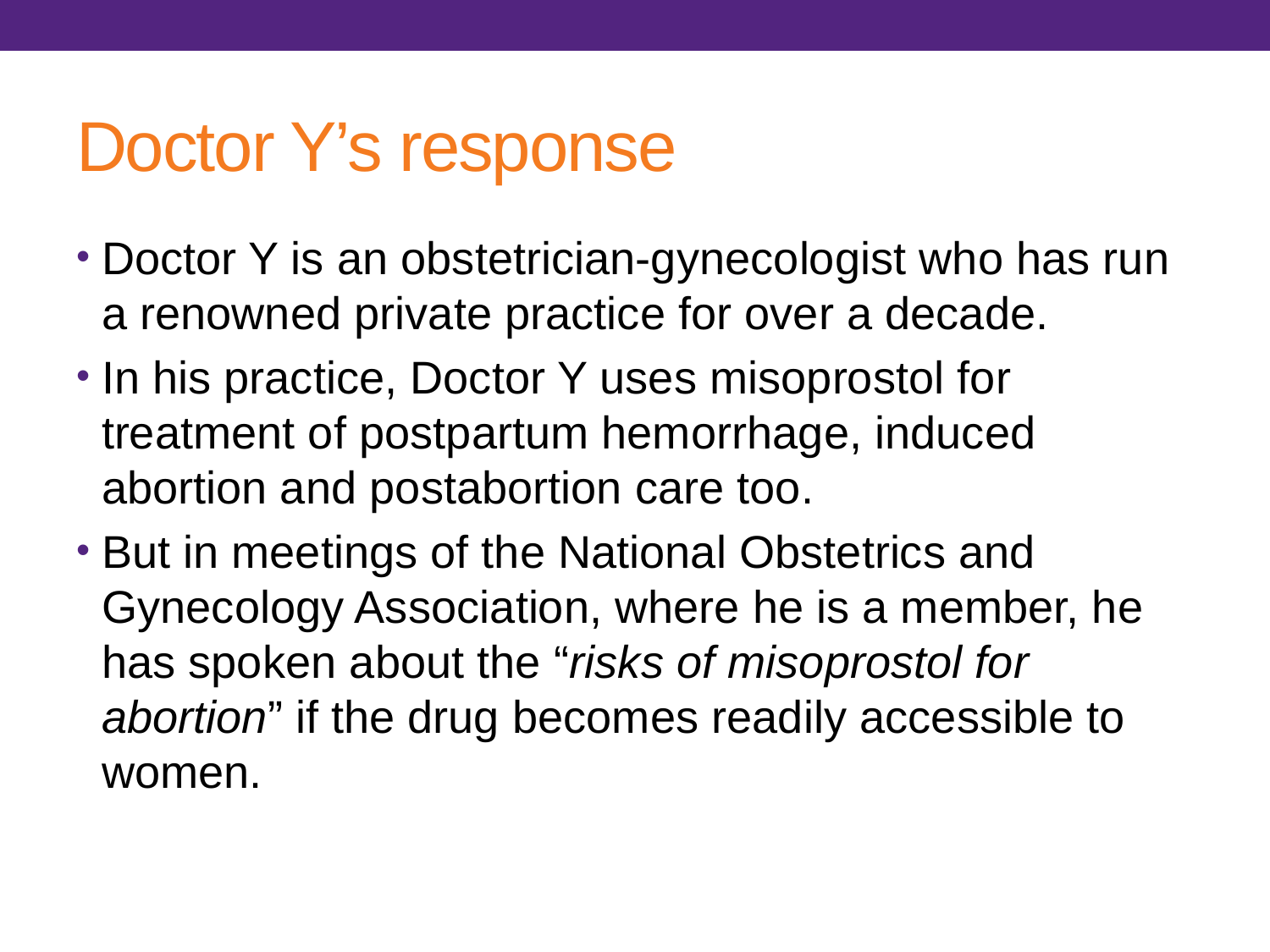

# Doctor Y’s response
Doctor Y is an obstetrician-gynecologist who has run a renowned private practice for over a decade.
In his practice, Doctor Y uses misoprostol for treatment of postpartum hemorrhage, induced abortion and postabortion care too.
But in meetings of the National Obstetrics and Gynecology Association, where he is a member, he has spoken about the “risks of misoprostol for abortion” if the drug becomes readily accessible to women.